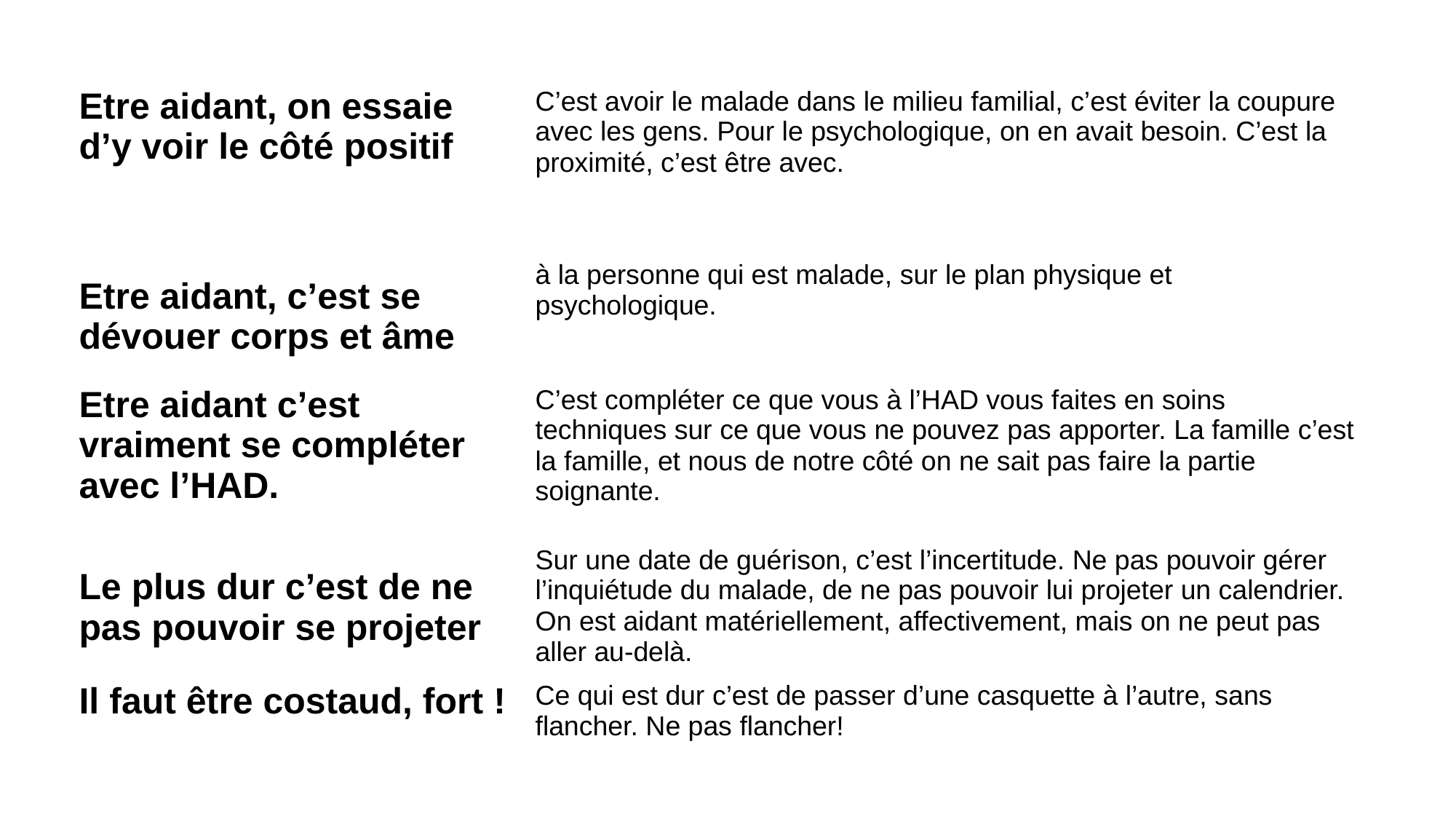

| Etre aidant, on essaie d’y voir le côté positif | C’est avoir le malade dans le milieu familial, c’est éviter la coupure avec les gens. Pour le psychologique, on en avait besoin. C’est la proximité, c’est être avec. |
| --- | --- |
| Etre aidant, c’est se dévouer corps et âme | à la personne qui est malade, sur le plan physique et psychologique. |
| Etre aidant c’est vraiment se compléter avec l’HAD. | C’est compléter ce que vous à l’HAD vous faites en soins techniques sur ce que vous ne pouvez pas apporter. La famille c’est la famille, et nous de notre côté on ne sait pas faire la partie soignante. |
| Le plus dur c’est de ne pas pouvoir se projeter | Sur une date de guérison, c’est l’incertitude. Ne pas pouvoir gérer l’inquiétude du malade, de ne pas pouvoir lui projeter un calendrier. On est aidant matériellement, affectivement, mais on ne peut pas aller au-delà. |
| Il faut être costaud, fort ! | Ce qui est dur c’est de passer d’une casquette à l’autre, sans flancher. Ne pas flancher! |